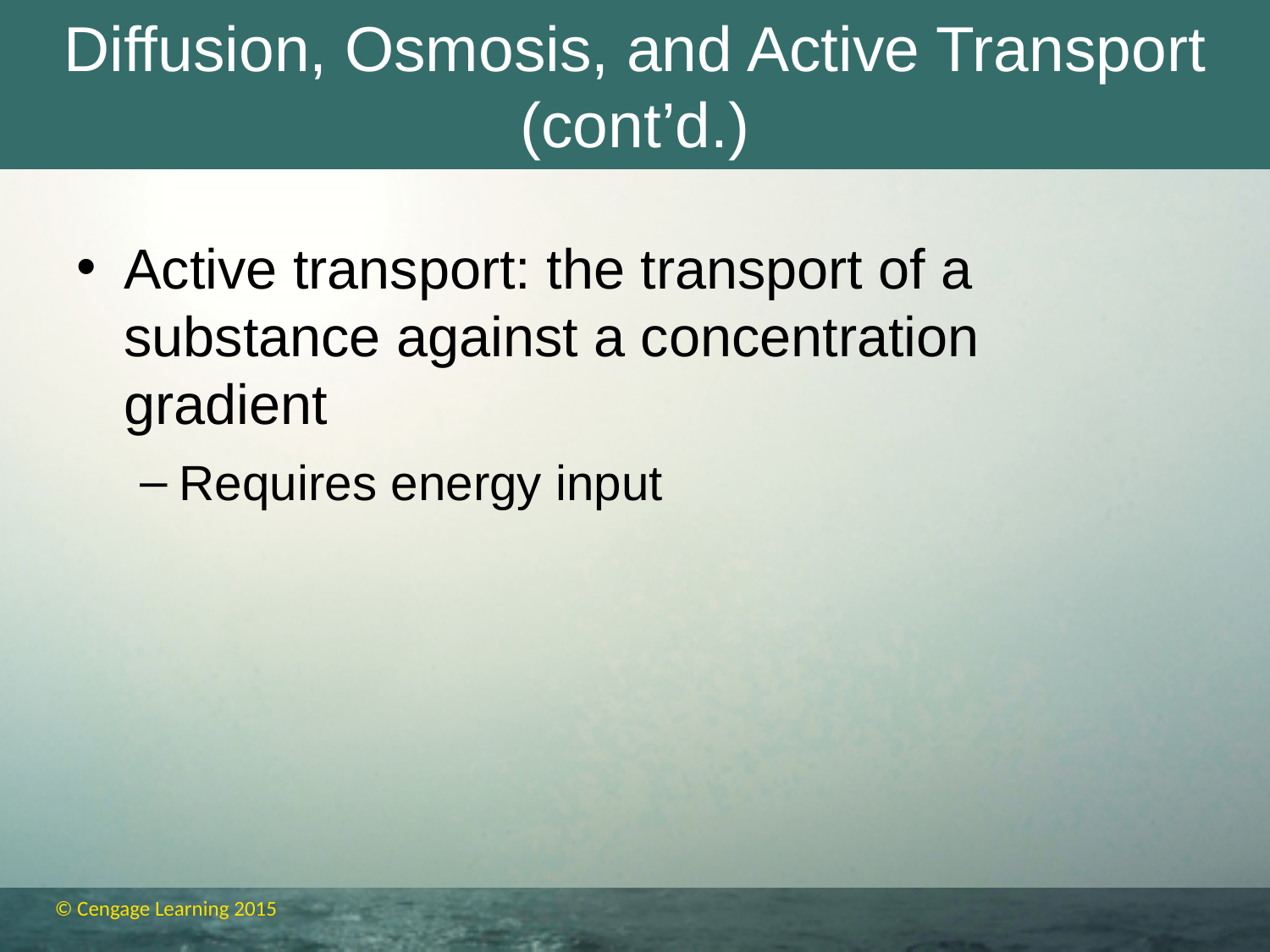

# Diffusion, Osmosis, and Active Transport (cont’d.)
Active transport: the transport of a substance against a concentration gradient
Requires energy input